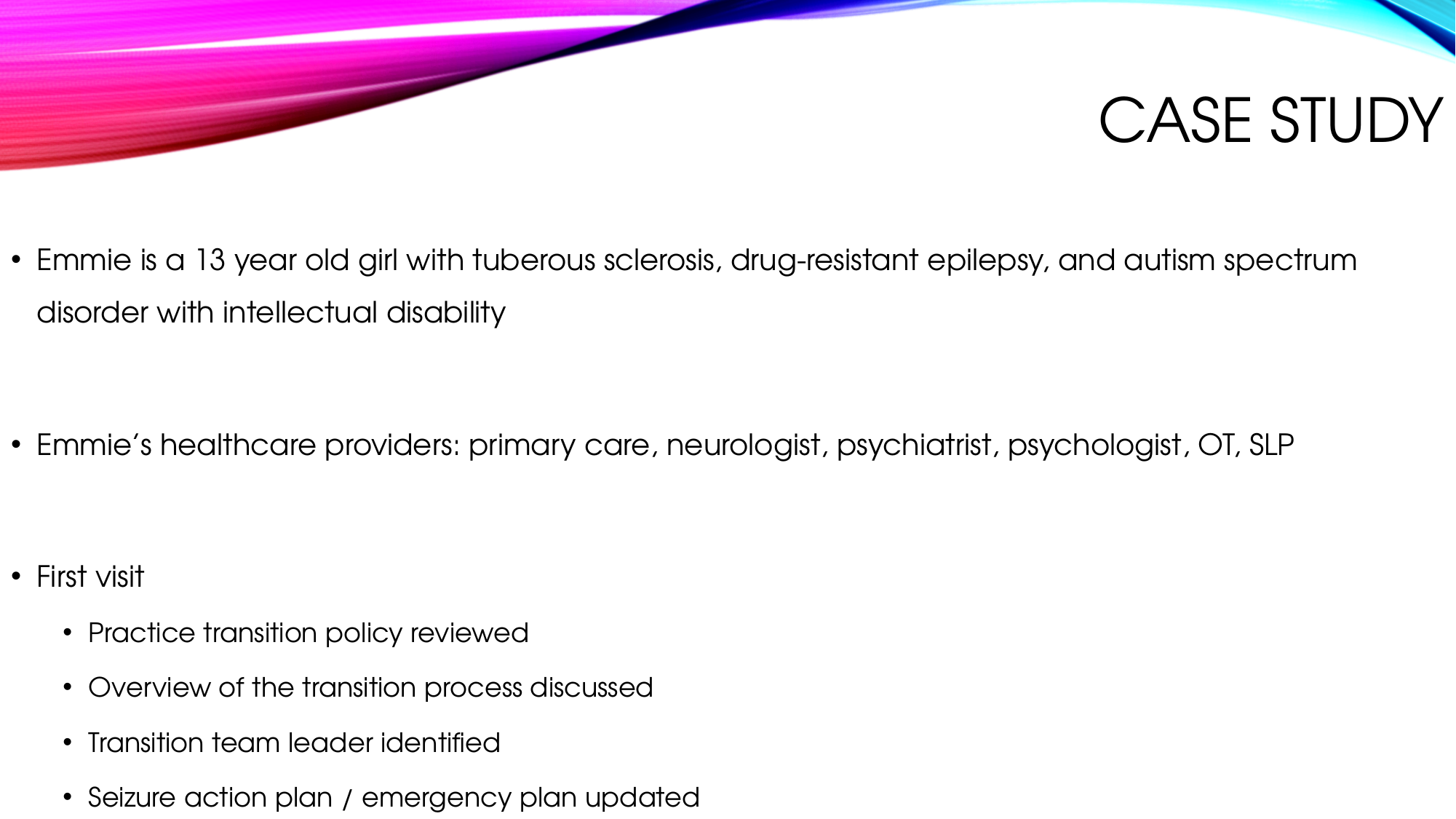

# Case Study
Emmie is a 13 year old girl with tuberous sclerosis, drug-resistant epilepsy, and autism spectrum disorder with intellectual disability

Emmie’s healthcare providers: primary care, neurologist, psychiatrist, psychologist, OT, SLP

First visit
Practice transition policy reviewed
Overview of the transition process discussed
Transition team leader identified
Seizure action plan / emergency plan updated